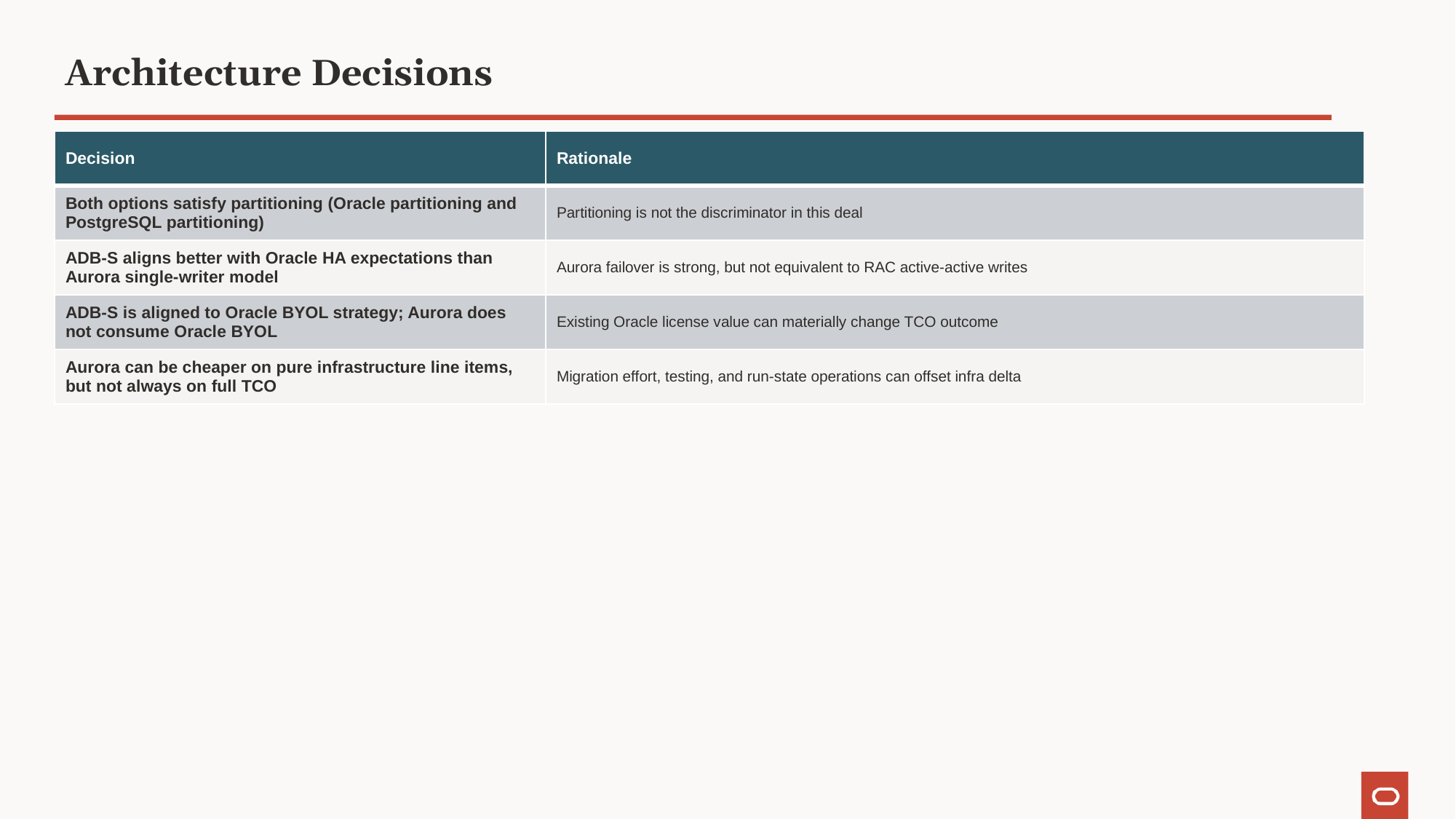

Architecture Decisions

| Decision | Rationale |
| --- | --- |
| Both options satisfy partitioning (Oracle partitioning and PostgreSQL partitioning) | Partitioning is not the discriminator in this deal |
| ADB-S aligns better with Oracle HA expectations than Aurora single-writer model | Aurora failover is strong, but not equivalent to RAC active-active writes |
| ADB-S is aligned to Oracle BYOL strategy; Aurora does not consume Oracle BYOL | Existing Oracle license value can materially change TCO outcome |
| Aurora can be cheaper on pure infrastructure line items, but not always on full TCO | Migration effort, testing, and run-state operations can offset infra delta |